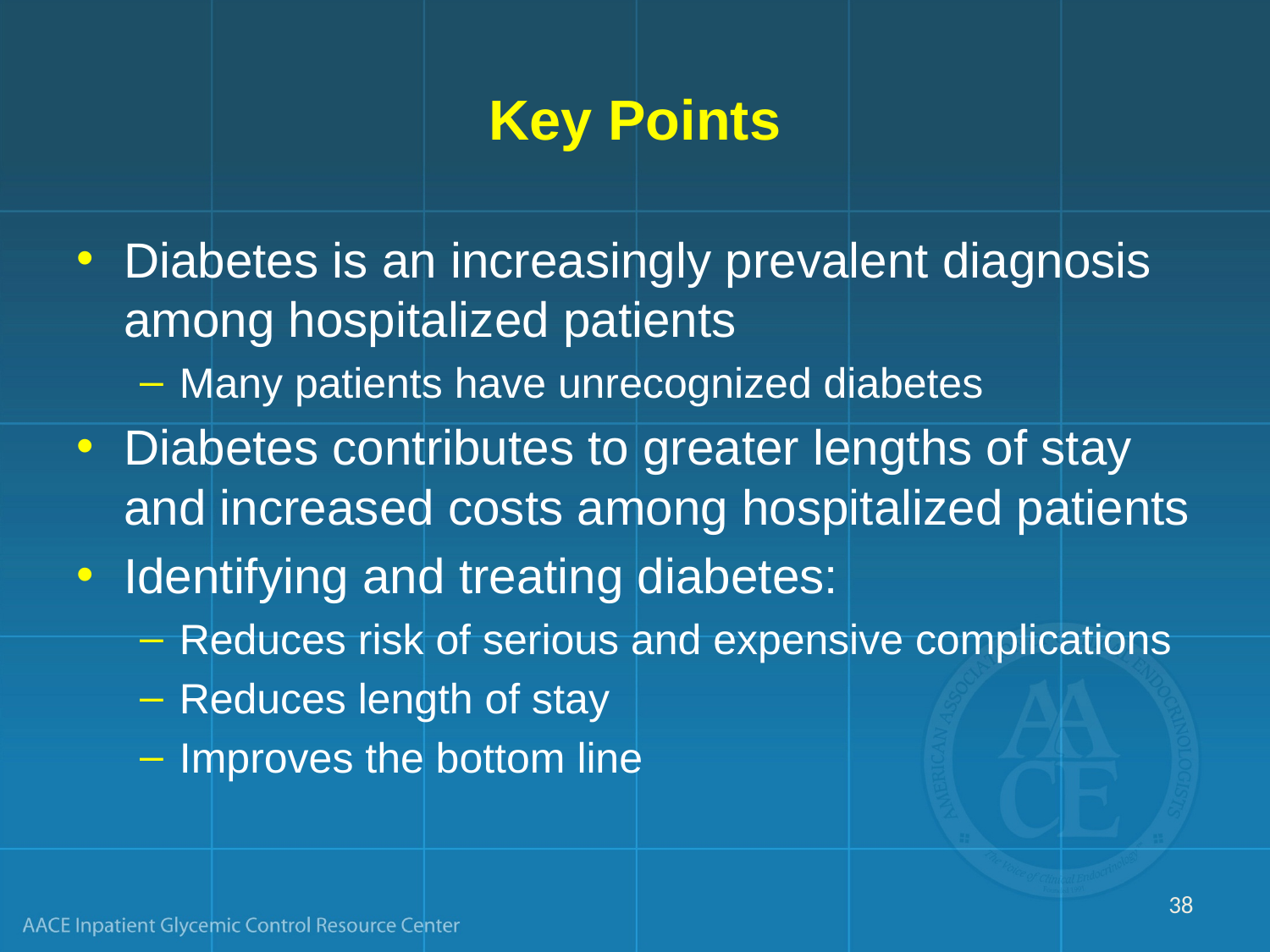

# Key Points
Diabetes is an increasingly prevalent diagnosis among hospitalized patients
Many patients have unrecognized diabetes
Diabetes contributes to greater lengths of stay and increased costs among hospitalized patients
Identifying and treating diabetes:
Reduces risk of serious and expensive complications
Reduces length of stay
Improves the bottom line
38